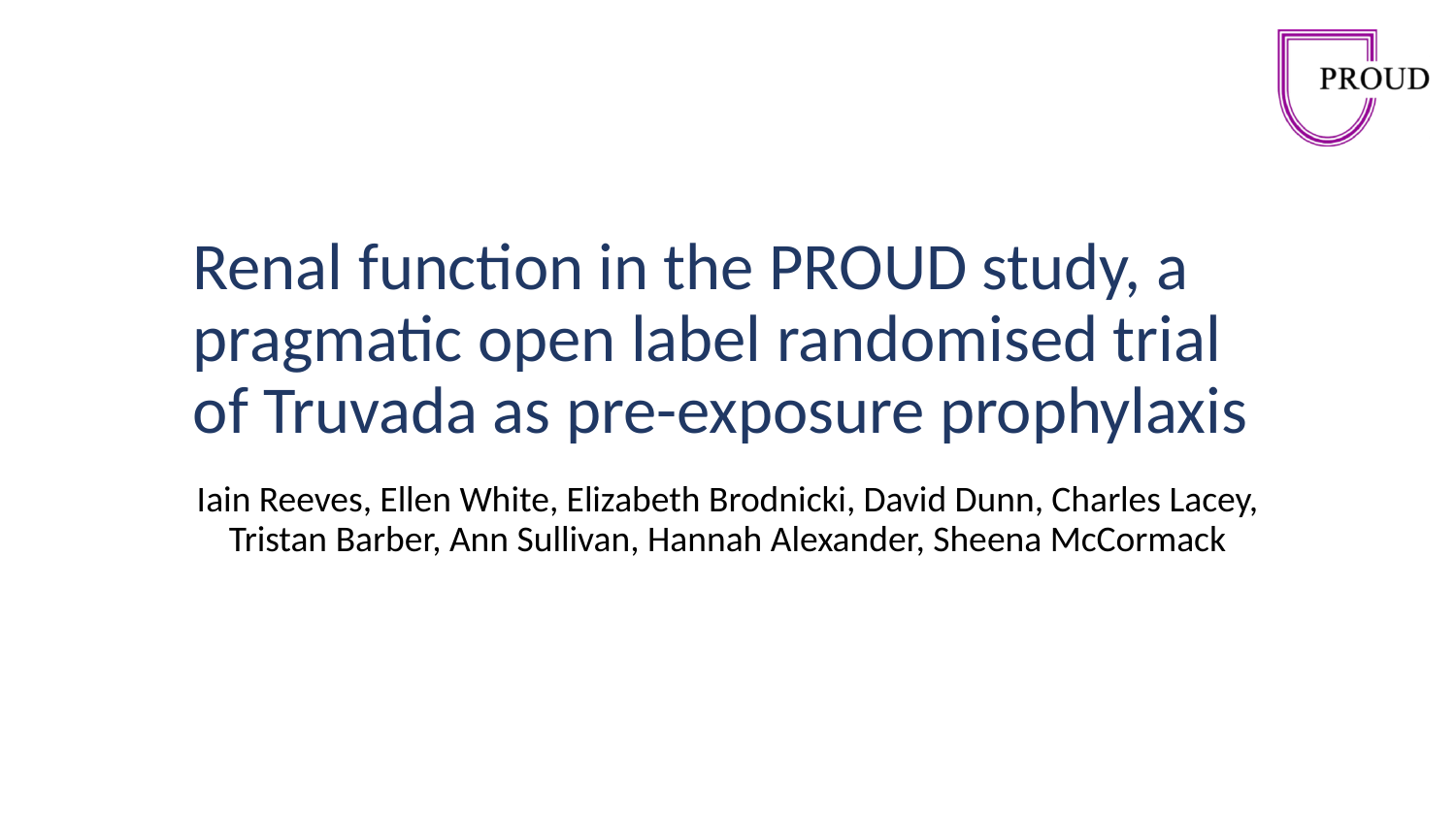

# Renal function in the PROUD study, a pragmatic open label randomised trial of Truvada as pre-exposure prophylaxis
Iain Reeves, Ellen White, Elizabeth Brodnicki, David Dunn, Charles Lacey, Tristan Barber, Ann Sullivan, Hannah Alexander, Sheena McCormack